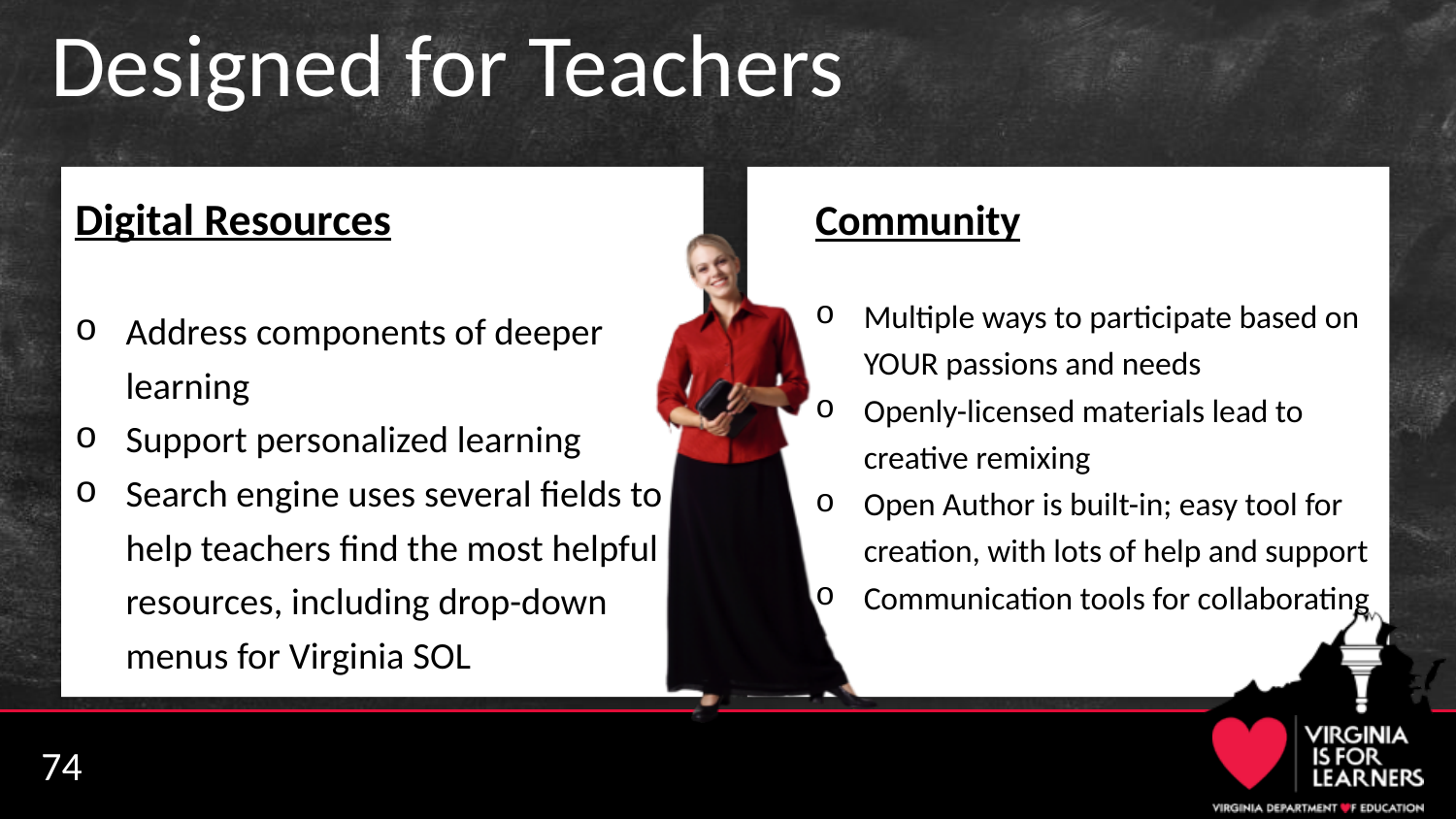

# Designed for Teachers
Digital Resources

Address components of deeper learning
Support personalized learning
Search engine uses several fields to help teachers find the most helpful resources, including drop-down menus for Virginia SOL
Community

Multiple ways to participate based on YOUR passions and needs
Openly-licensed materials lead to creative remixing
Open Author is built-in; easy tool for creation, with lots of help and support
Communication tools for collaborating